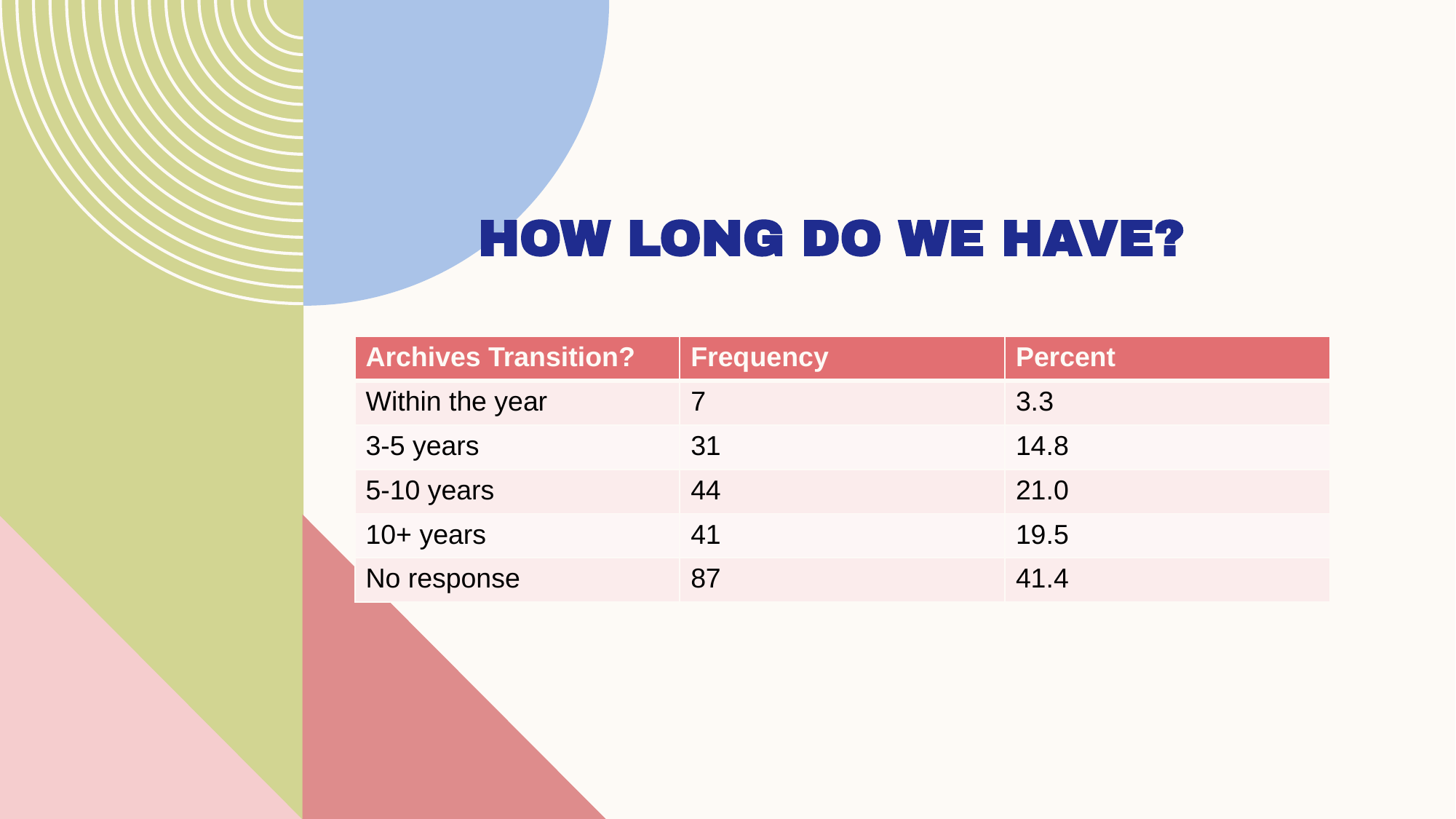

How long do we have?
| Archives Transition? | Frequency | Percent |
| --- | --- | --- |
| Within the year | 7 | 3.3 |
| 3-5 years | 31 | 14.8 |
| 5-10 years | 44 | 21.0 |
| 10+ years | 41 | 19.5 |
| No response | 87 | 41.4 |